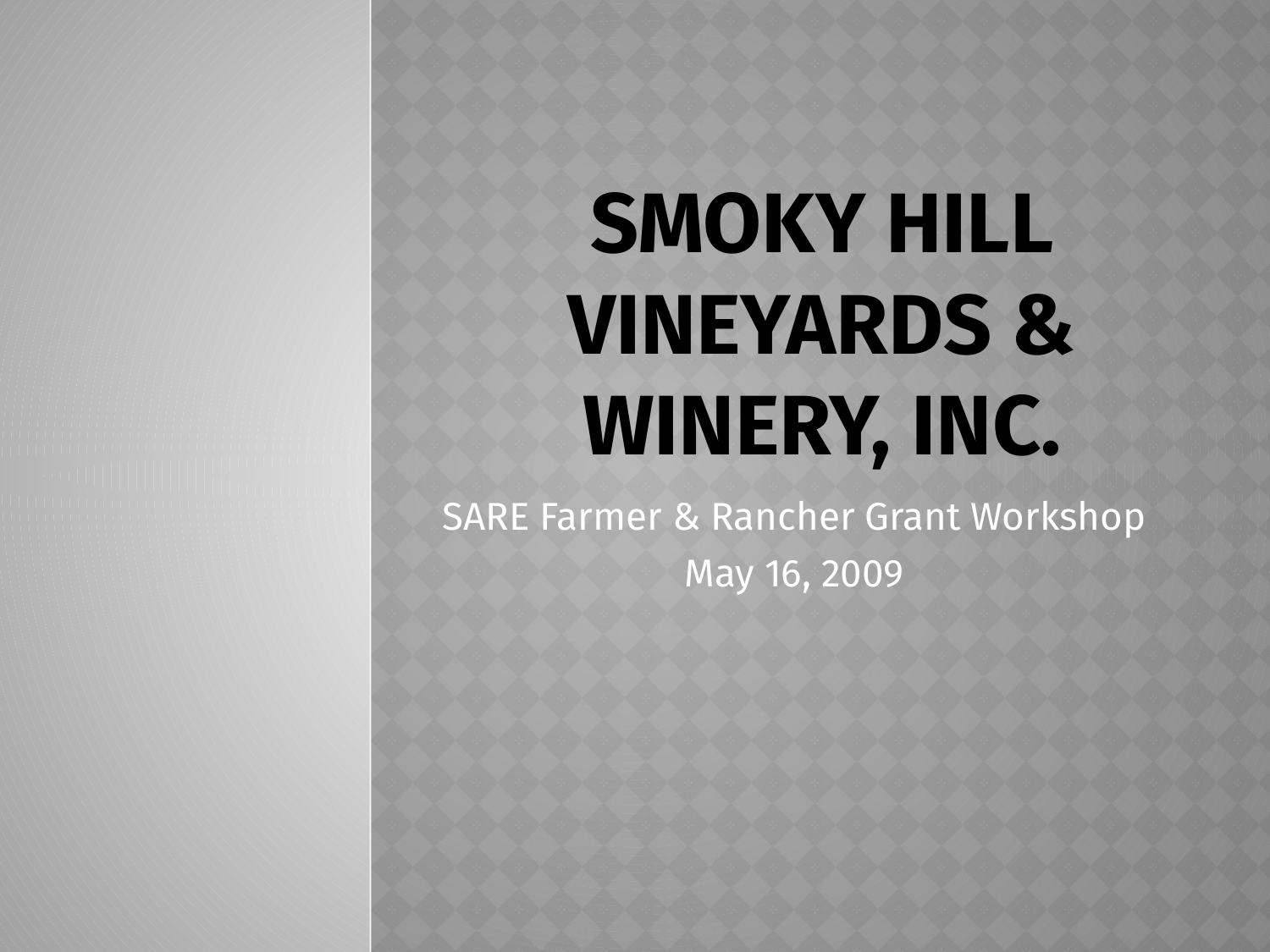

# Smoky Hill vineyards & Winery, Inc.
SARE Farmer & Rancher Grant Workshop
May 16, 2009